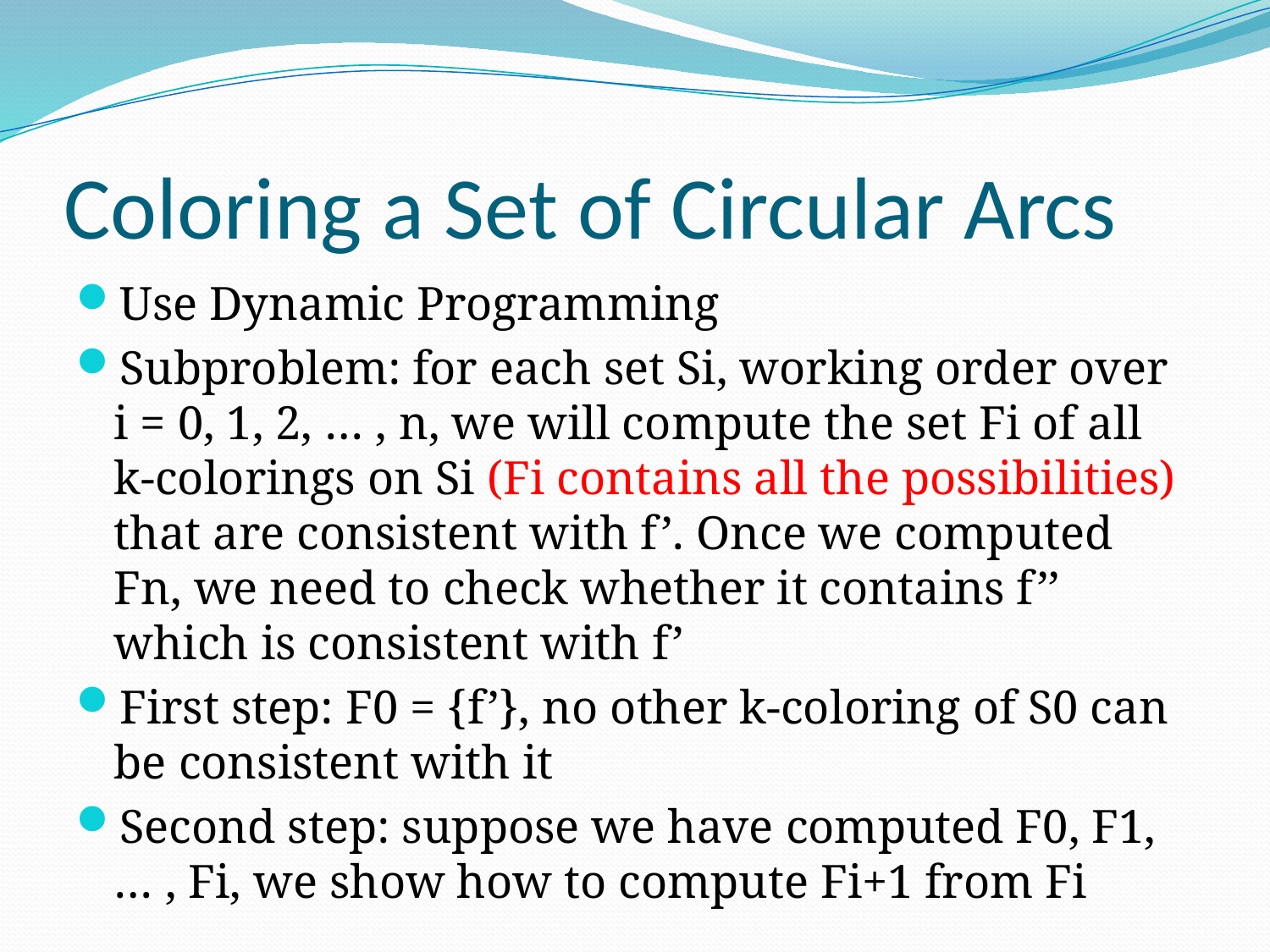

# Coloring a Set of Circular Arcs
Use Dynamic Programming
Subproblem: for each set Si, working order over i = 0, 1, 2, … , n, we will compute the set Fi of all k-colorings on Si (Fi contains all the possibilities) that are consistent with f’. Once we computed Fn, we need to check whether it contains f’’ which is consistent with f’
First step: F0 = {f’}, no other k-coloring of S0 can be consistent with it
Second step: suppose we have computed F0, F1, … , Fi, we show how to compute Fi+1 from Fi